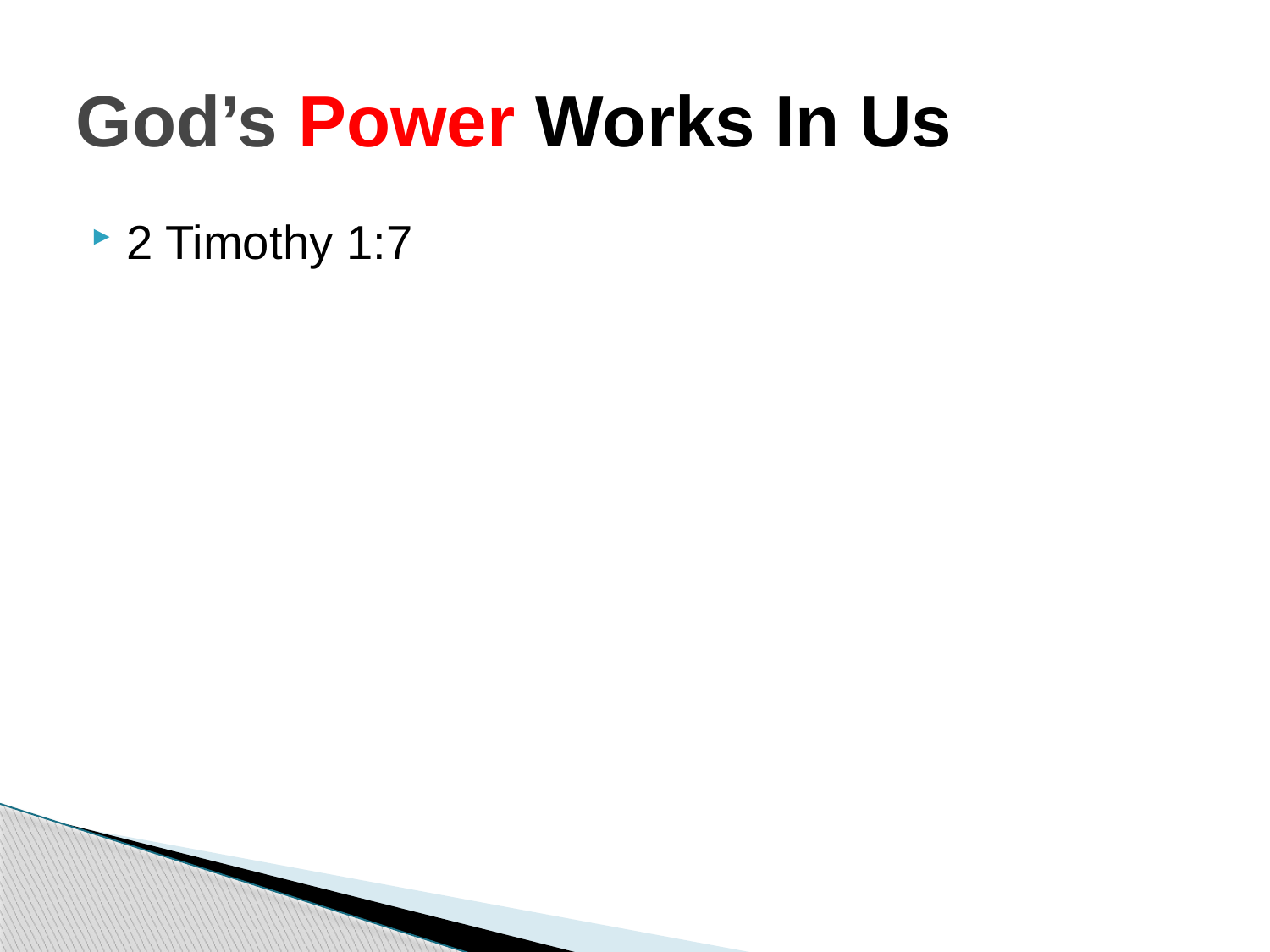

# God’s Power Works In Us
2 Timothy 1:7